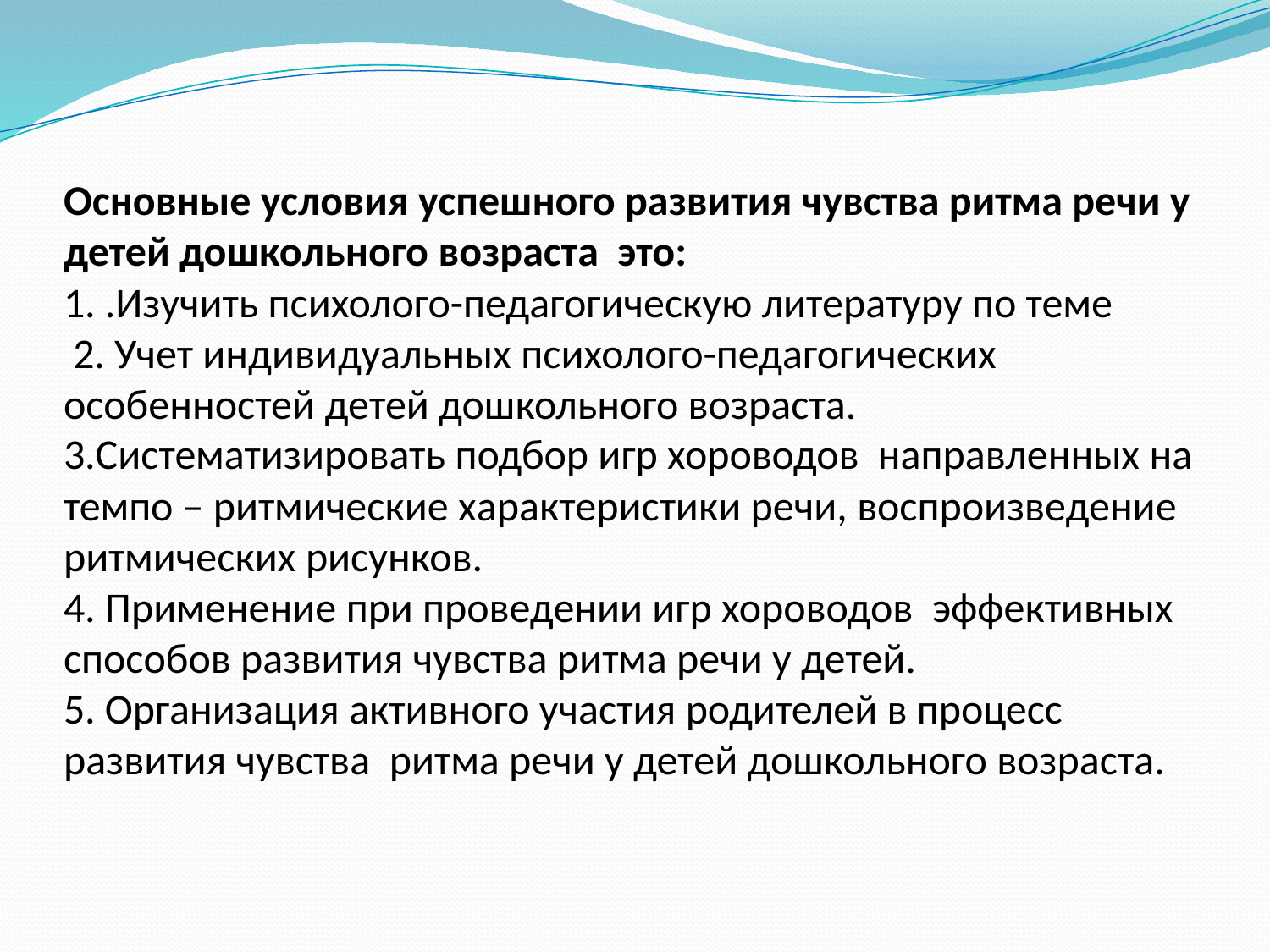

# Основные условия успешного развития чувства ритма речи у детей дошкольного возраста  это: 1. .Изучить психолого-педагогическую литературу по теме 2. Учет индивидуальных психолого-педагогических особенностей детей дошкольного возраста. 3.Систематизировать подбор игр хороводов  направленных на темпо – ритмические характеристики речи, воспроизведение ритмических рисунков. 4. Применение при проведении игр хороводов  эффективных способов развития чувства ритма речи у детей. 5. Организация активного участия родителей в процесс развития чувства  ритма речи у детей дошкольного возраста.